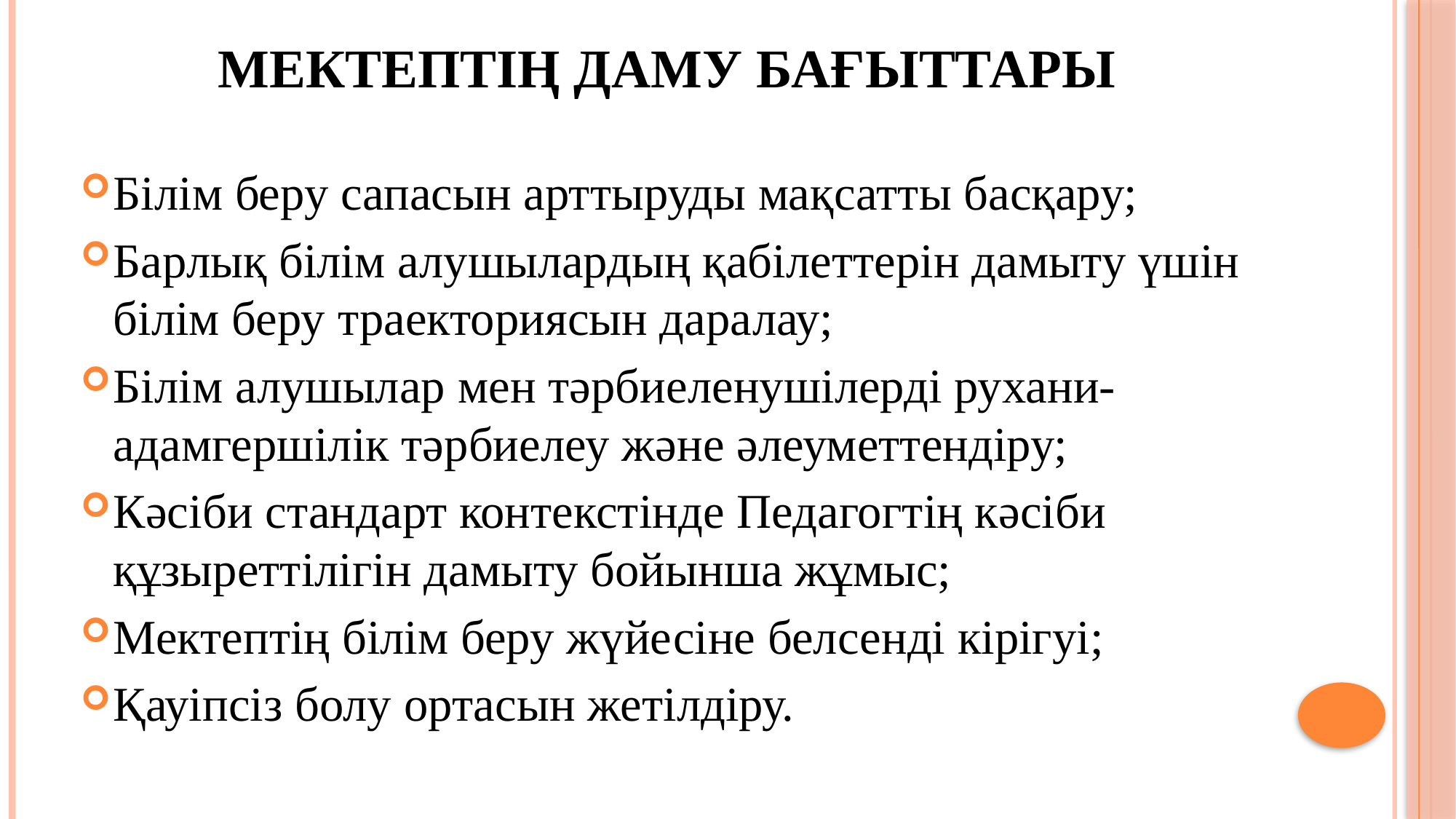

# Мектептің даму бағыттары
Білім беру сапасын арттыруды мақсатты басқару;
Барлық білім алушылардың қабілеттерін дамыту үшін білім беру траекториясын даралау;
Білім алушылар мен тәрбиеленушілерді рухани-адамгершілік тәрбиелеу және әлеуметтендіру;
Кәсіби стандарт контекстінде Педагогтің кәсіби құзыреттілігін дамыту бойынша жұмыс;
Мектептің білім беру жүйесіне белсенді кірігуі;
Қауіпсіз болу ортасын жетілдіру.